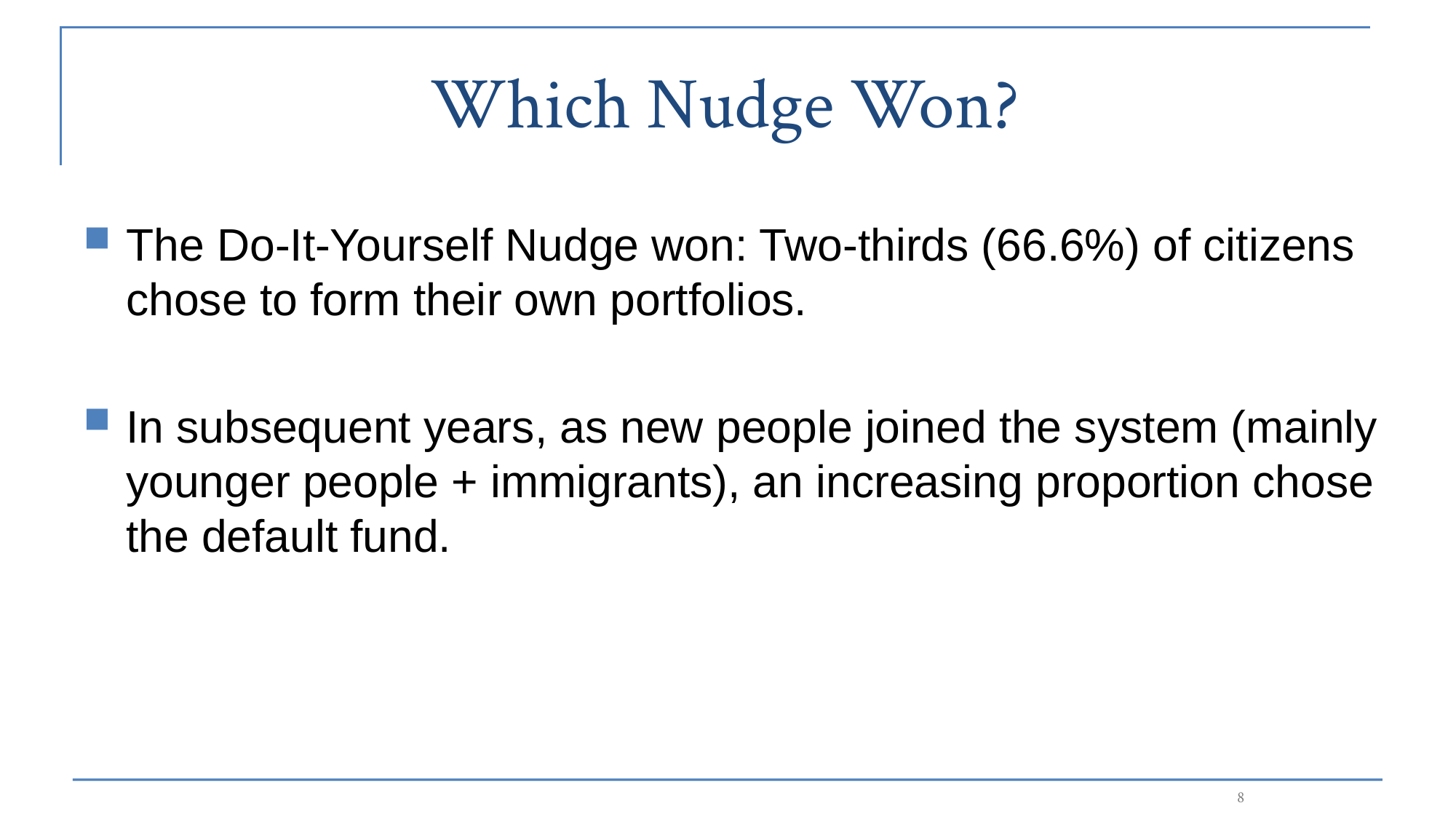

# Which Nudge Won?
The Do-It-Yourself Nudge won: Two-thirds (66.6%) of citizens chose to form their own portfolios.

In subsequent years, as new people joined the system (mainly younger people + immigrants), an increasing proportion chose the default fund.